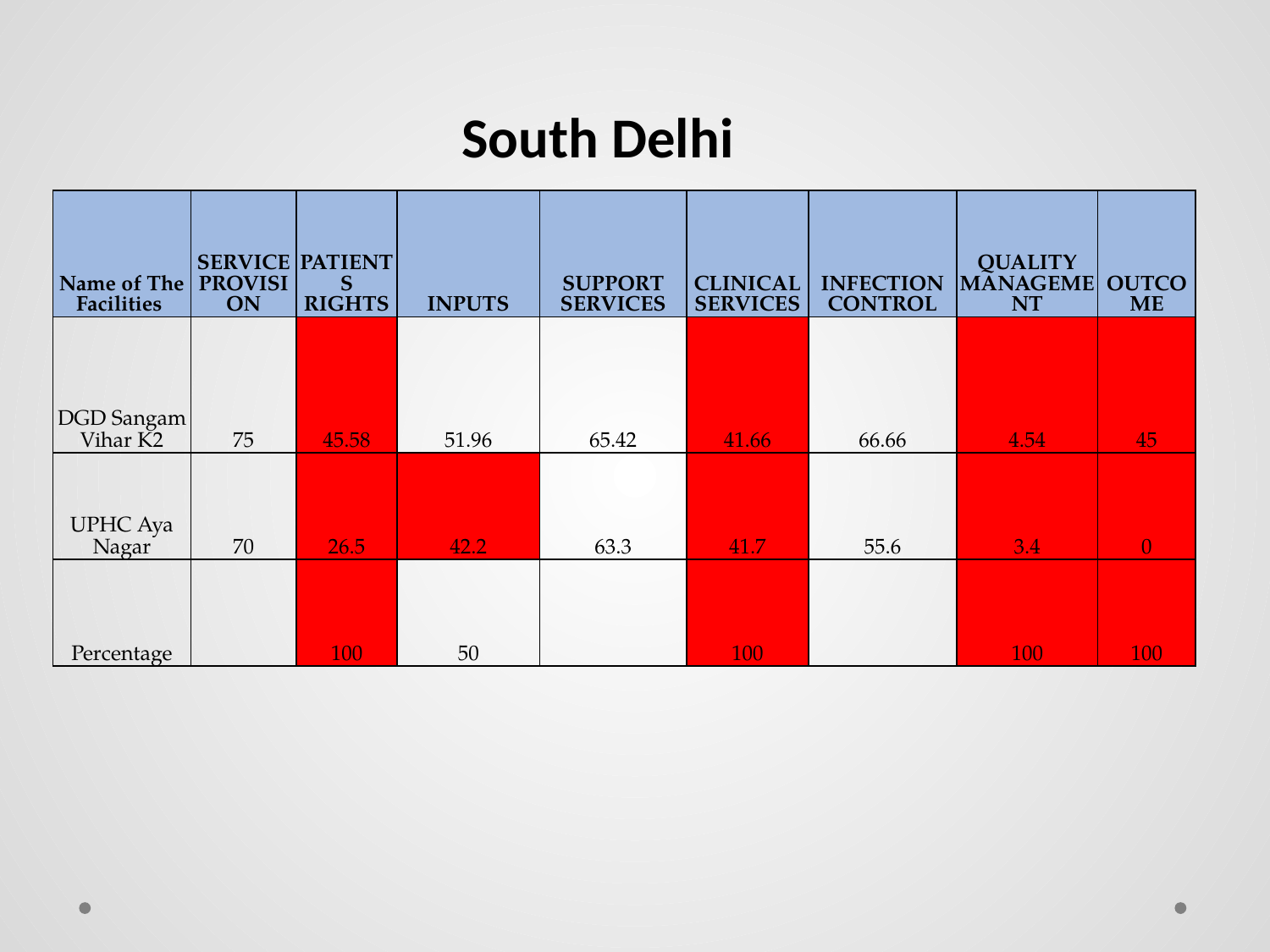

South Delhi
| Name of The Facilities | SERVICE PROVISION | PATIENTS RIGHTS | INPUTS | SUPPORT SERVICES | CLINICAL SERVICES | INFECTION CONTROL | QUALITY MANAGEMENT | OUTCOME |
| --- | --- | --- | --- | --- | --- | --- | --- | --- |
| DGD Sangam Vihar K2 | 75 | 45.58 | 51.96 | 65.42 | 41.66 | 66.66 | 4.54 | 45 |
| UPHC Aya Nagar | 70 | 26.5 | 42.2 | 63.3 | 41.7 | 55.6 | 3.4 | 0 |
| Percentage |  | 100 | 50 |  | 100 |  | 100 | 100 |